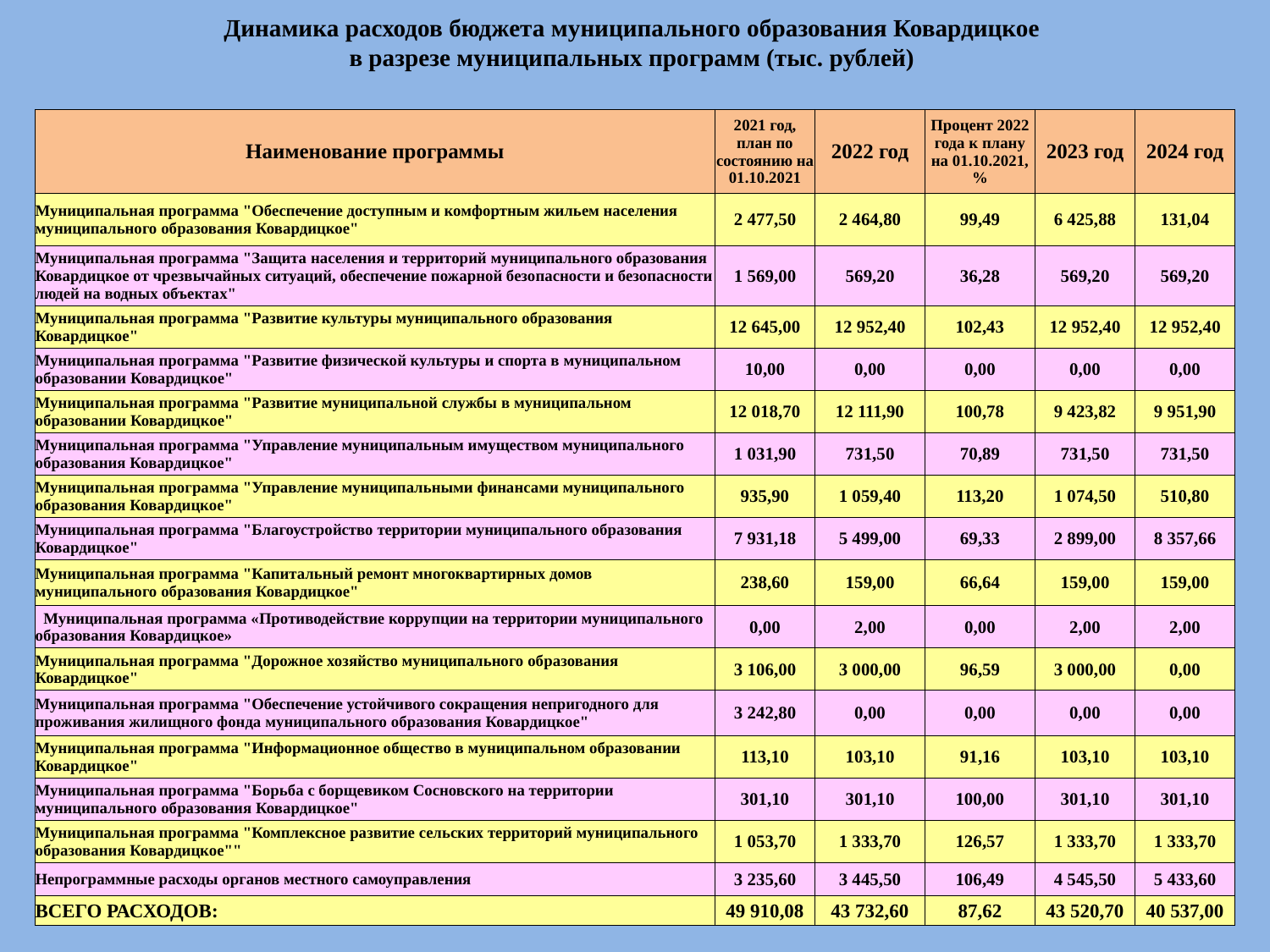

# Динамика расходов бюджета муниципального образования Ковардицкое в разрезе муниципальных программ (тыс. рублей)
| Наименование программы | 2021 год, план по состоянию на 01.10.2021 | 2022 год | Процент 2022 года к плану на 01.10.2021, % | 2023 год | 2024 год |
| --- | --- | --- | --- | --- | --- |
| Муниципальная программа "Обеспечение доступным и комфортным жильем населения муниципального образования Ковардицкое" | 2 477,50 | 2 464,80 | 99,49 | 6 425,88 | 131,04 |
| Муниципальная программа "Защита населения и территорий муниципального образования Ковардицкое от чрезвычайных ситуаций, обеспечение пожарной безопасности и безопасности людей на водных объектах" | 1 569,00 | 569,20 | 36,28 | 569,20 | 569,20 |
| Муниципальная программа "Развитие культуры муниципального образования Ковардицкое" | 12 645,00 | 12 952,40 | 102,43 | 12 952,40 | 12 952,40 |
| Муниципальная программа "Развитие физической культуры и спорта в муниципальном образовании Ковардицкое" | 10,00 | 0,00 | 0,00 | 0,00 | 0,00 |
| Муниципальная программа "Развитие муниципальной службы в муниципальном образовании Ковардицкое" | 12 018,70 | 12 111,90 | 100,78 | 9 423,82 | 9 951,90 |
| Муниципальная программа "Управление муниципальным имуществом муниципального образования Ковардицкое" | 1 031,90 | 731,50 | 70,89 | 731,50 | 731,50 |
| Муниципальная программа "Управление муниципальными финансами муниципального образования Ковардицкое" | 935,90 | 1 059,40 | 113,20 | 1 074,50 | 510,80 |
| Муниципальная программа "Благоустройство территории муниципального образования Ковардицкое" | 7 931,18 | 5 499,00 | 69,33 | 2 899,00 | 8 357,66 |
| Муниципальная программа "Капитальный ремонт многоквартирных домов муниципального образования Ковардицкое" | 238,60 | 159,00 | 66,64 | 159,00 | 159,00 |
| Муниципальная программа «Противодействие коррупции на территории муниципального образования Ковардицкое» | 0,00 | 2,00 | 0,00 | 2,00 | 2,00 |
| Муниципальная программа "Дорожное хозяйство муниципального образования Ковардицкое" | 3 106,00 | 3 000,00 | 96,59 | 3 000,00 | 0,00 |
| Муниципальная программа "Обеспечение устойчивого сокращения непригодного для проживания жилищного фонда муниципального образования Ковардицкое" | 3 242,80 | 0,00 | 0,00 | 0,00 | 0,00 |
| Муниципальная программа "Информационное общество в муниципальном образовании Ковардицкое" | 113,10 | 103,10 | 91,16 | 103,10 | 103,10 |
| Муниципальная программа "Борьба с борщевиком Сосновского на территории муниципального образования Ковардицкое" | 301,10 | 301,10 | 100,00 | 301,10 | 301,10 |
| Муниципальная программа "Комплексное развитие сельских территорий муниципального образования Ковардицкое"" | 1 053,70 | 1 333,70 | 126,57 | 1 333,70 | 1 333,70 |
| Непрограммные расходы органов местного самоуправления | 3 235,60 | 3 445,50 | 106,49 | 4 545,50 | 5 433,60 |
| ВСЕГО РАСХОДОВ: | 49 910,08 | 43 732,60 | 87,62 | 43 520,70 | 40 537,00 |